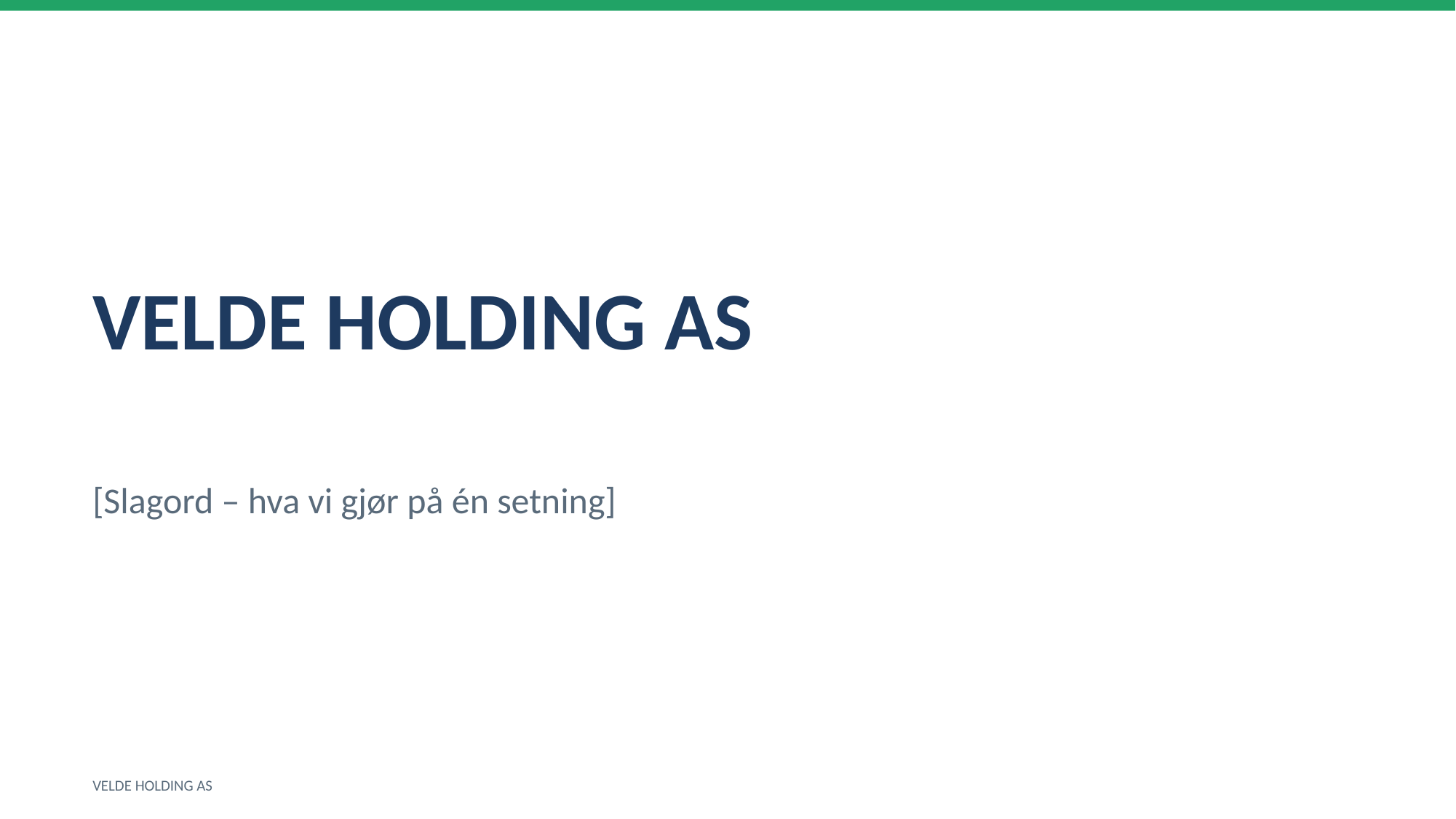

VELDE HOLDING AS
[Slagord – hva vi gjør på én setning]
VELDE HOLDING AS